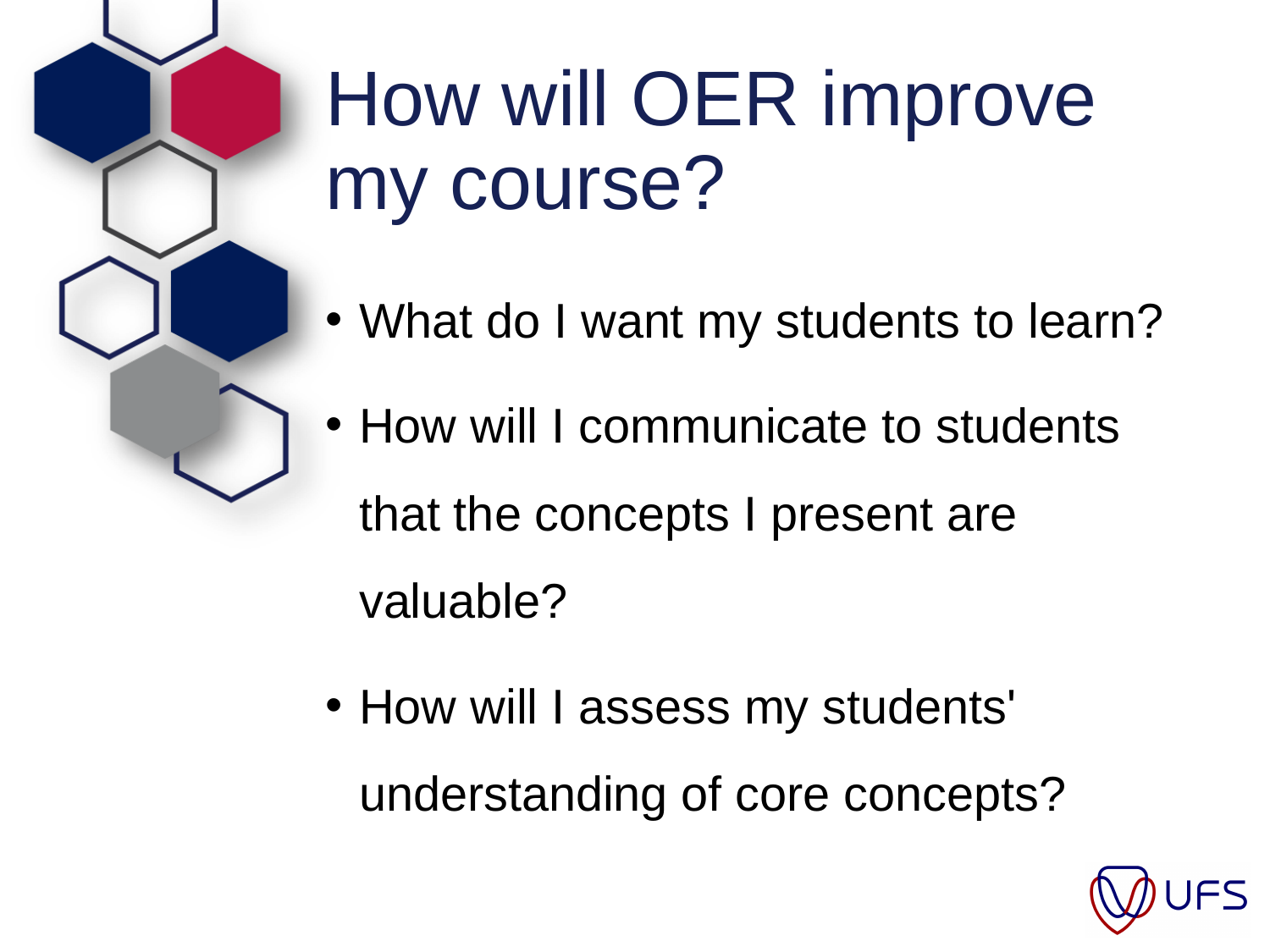

# How will OER improve my course?
What do I want my students to learn?
How will I communicate to students that the concepts I present are valuable?
How will I assess my students' understanding of core concepts?